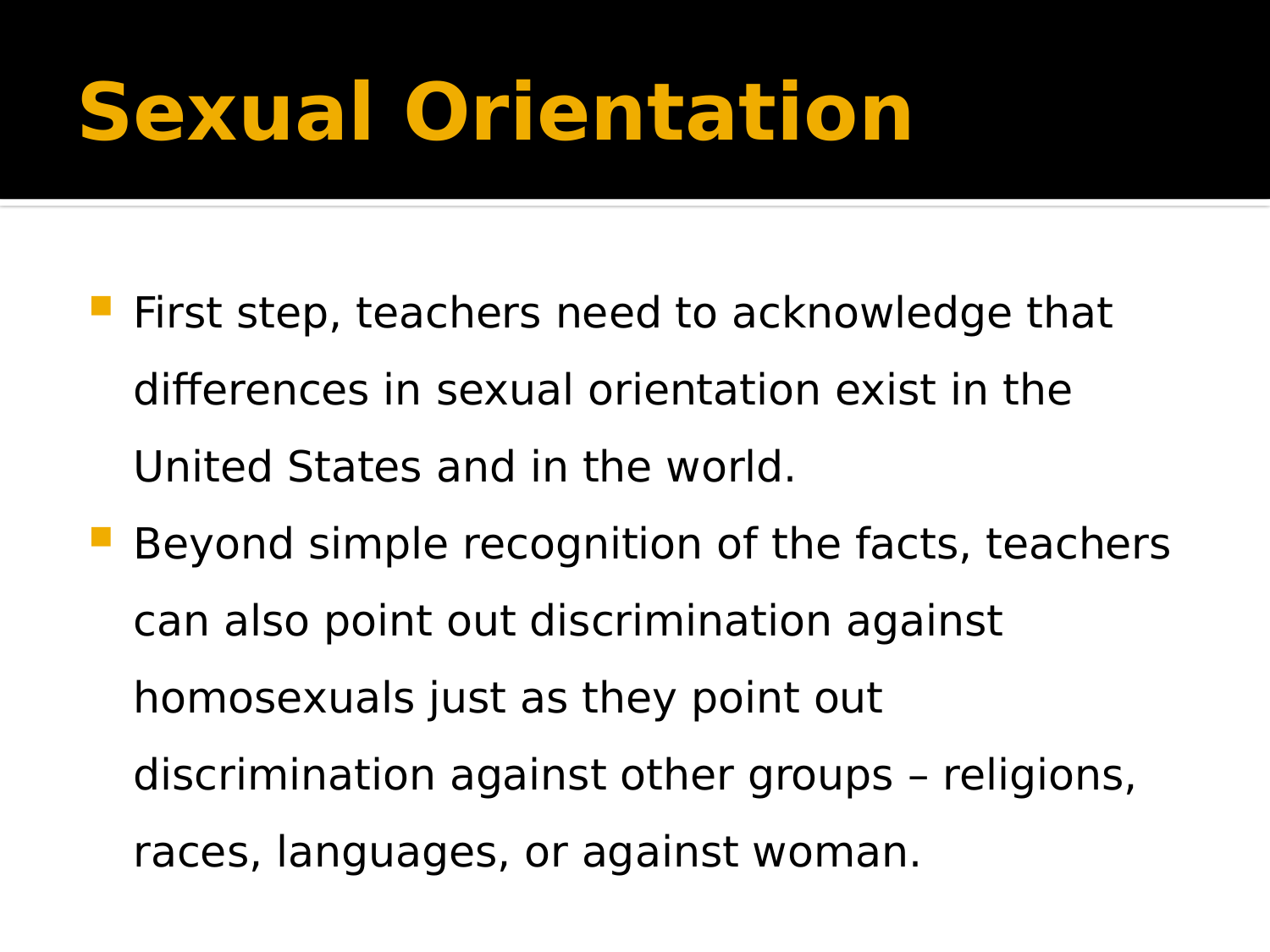

# Sexual Orientation
First step, teachers need to acknowledge that differences in sexual orientation exist in the United States and in the world.
Beyond simple recognition of the facts, teachers can also point out discrimination against homosexuals just as they point out discrimination against other groups – religions, races, languages, or against woman.